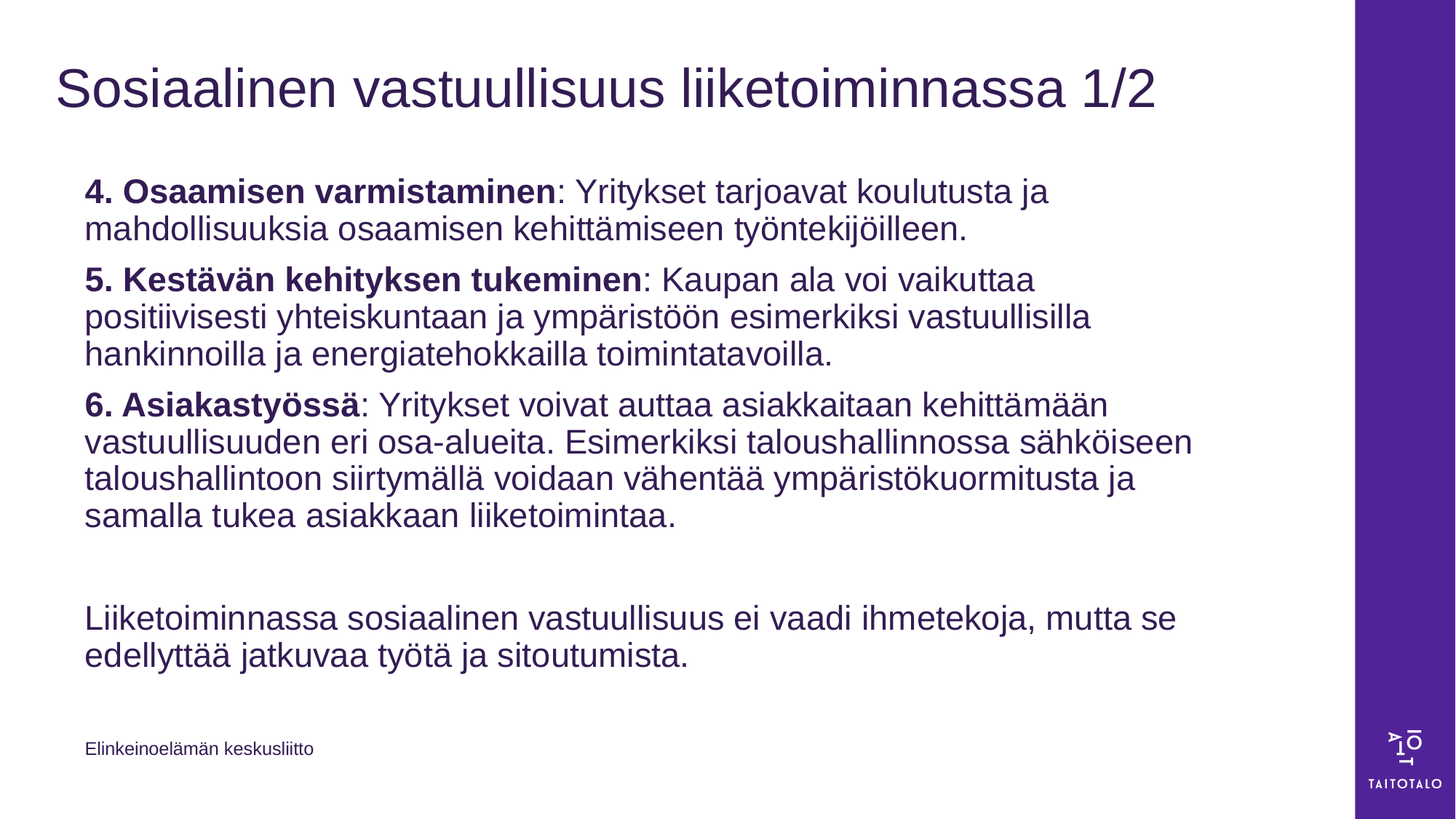

# Sosiaalinen vastuullisuus liiketoiminnassa 1/2
4. Osaamisen varmistaminen: Yritykset tarjoavat koulutusta ja   mahdollisuuksia osaamisen kehittämiseen työntekijöilleen.
5. Kestävän kehityksen tukeminen: Kaupan ala voi vaikuttaa positiivisesti yhteiskuntaan ja ympäristöön esimerkiksi vastuullisilla hankinnoilla ja energiatehokkailla toimintatavoilla.
6. Asiakastyössä: Yritykset voivat auttaa asiakkaitaan kehittämään vastuullisuuden eri osa-alueita. Esimerkiksi taloushallinnossa sähköiseen taloushallintoon siirtymällä voidaan vähentää ympäristökuormitusta ja samalla tukea asiakkaan liiketoimintaa.

Liiketoiminnassa sosiaalinen vastuullisuus ei vaadi ihmetekoja, mutta se edellyttää jatkuvaa työtä ja sitoutumista.

Elinkeinoelämän keskusliitto